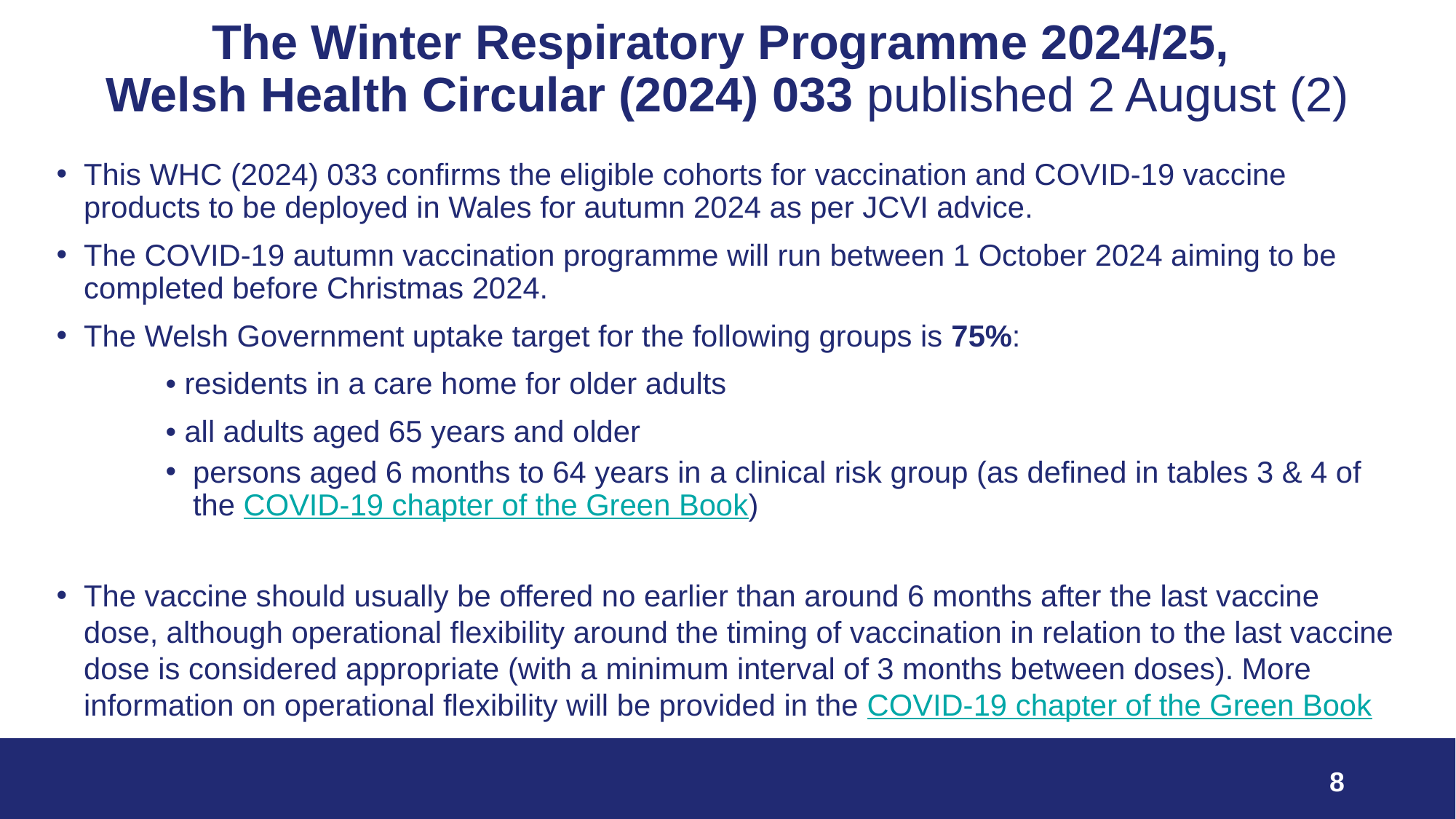

# The Winter Respiratory Programme 2024/25, Welsh Health Circular (2024) 033 published 2 August (2)
This WHC (2024) 033 confirms the eligible cohorts for vaccination and COVID-19 vaccine products to be deployed in Wales for autumn 2024 as per JCVI advice.
The COVID-19 autumn vaccination programme will run between 1 October 2024 aiming to be completed before Christmas 2024.
The Welsh Government uptake target for the following groups is 75%:
	• residents in a care home for older adults
	• all adults aged 65 years and older
persons aged 6 months to 64 years in a clinical risk group (as defined in tables 3 & 4 of the COVID-19 chapter of the Green Book)

The vaccine should usually be offered no earlier than around 6 months after the last vaccine dose, although operational flexibility around the timing of vaccination in relation to the last vaccine dose is considered appropriate (with a minimum interval of 3 months between doses). More information on operational flexibility will be provided in the COVID-19 chapter of the Green Book

8